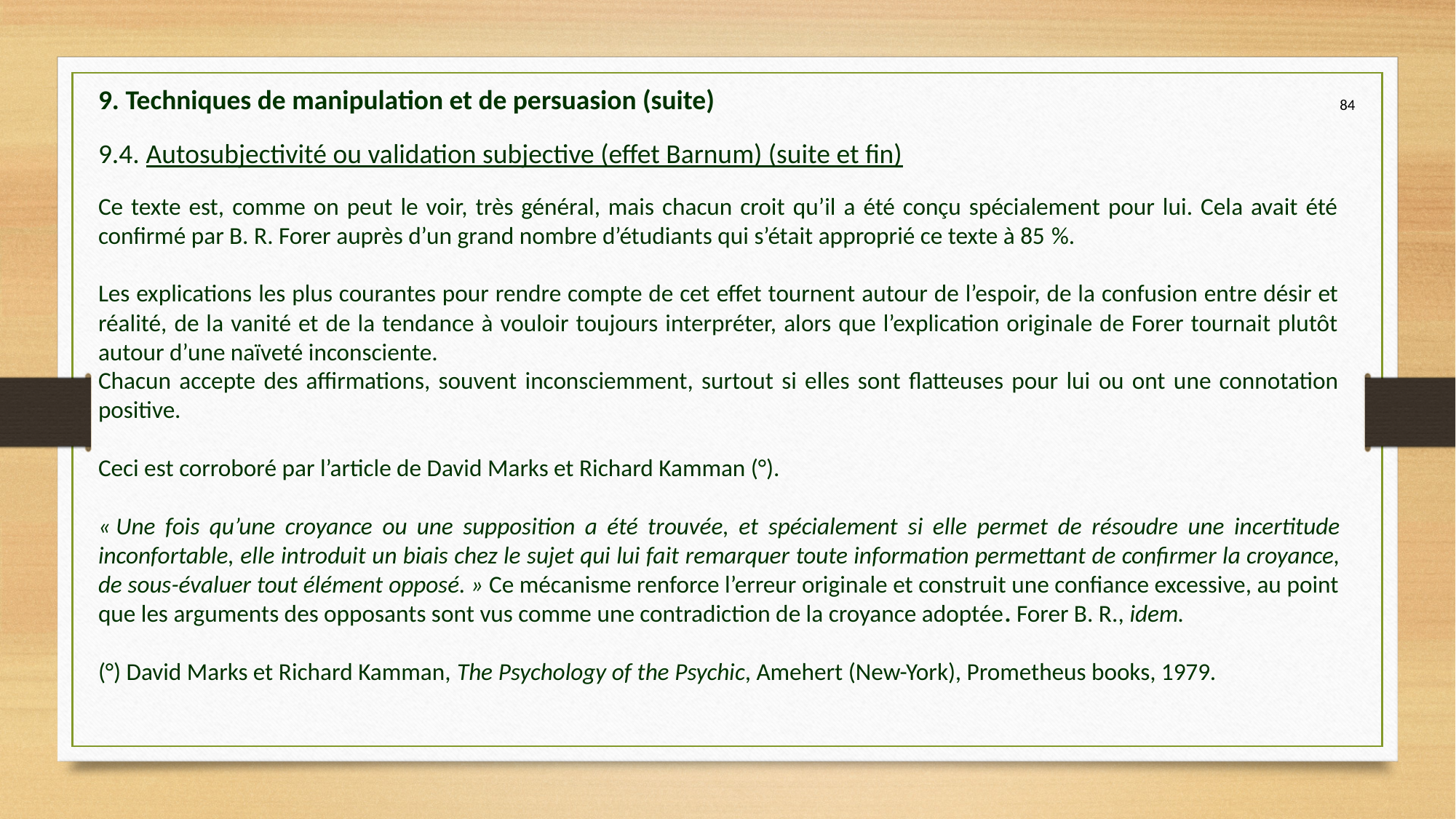

9. Techniques de manipulation et de persuasion (suite)
84
9.4. Autosubjectivité ou validation subjective (effet Barnum) (suite et fin)
Ce texte est, comme on peut le voir, très général, mais chacun croit qu’il a été conçu spécialement pour lui. Cela avait été confirmé par B. R. Forer auprès d’un grand nombre d’étudiants qui s’était approprié ce texte à 85 %.

Les explications les plus courantes pour rendre compte de cet effet tournent autour de l’espoir, de la confusion entre désir et réalité, de la vanité et de la tendance à vouloir toujours interpréter, alors que l’explication originale de Forer tournait plutôt autour d’une naïveté inconsciente.
Chacun accepte des affirmations, souvent inconsciemment, surtout si elles sont flatteuses pour lui ou ont une connotation positive.

Ceci est corroboré par l’article de David Marks et Richard Kamman (°).

« Une fois qu’une croyance ou une supposition a été trouvée, et spécialement si elle permet de résoudre une incertitude inconfortable, elle introduit un biais chez le sujet qui lui fait remarquer toute information permettant de confirmer la croyance, de sous-évaluer tout élément opposé. » Ce mécanisme renforce l’erreur originale et construit une confiance excessive, au point que les arguments des opposants sont vus comme une contradiction de la croyance adoptée. Forer B. R., idem.

(°) David Marks et Richard Kamman, The Psychology of the Psychic, Amehert (New-York), Prometheus books, 1979.